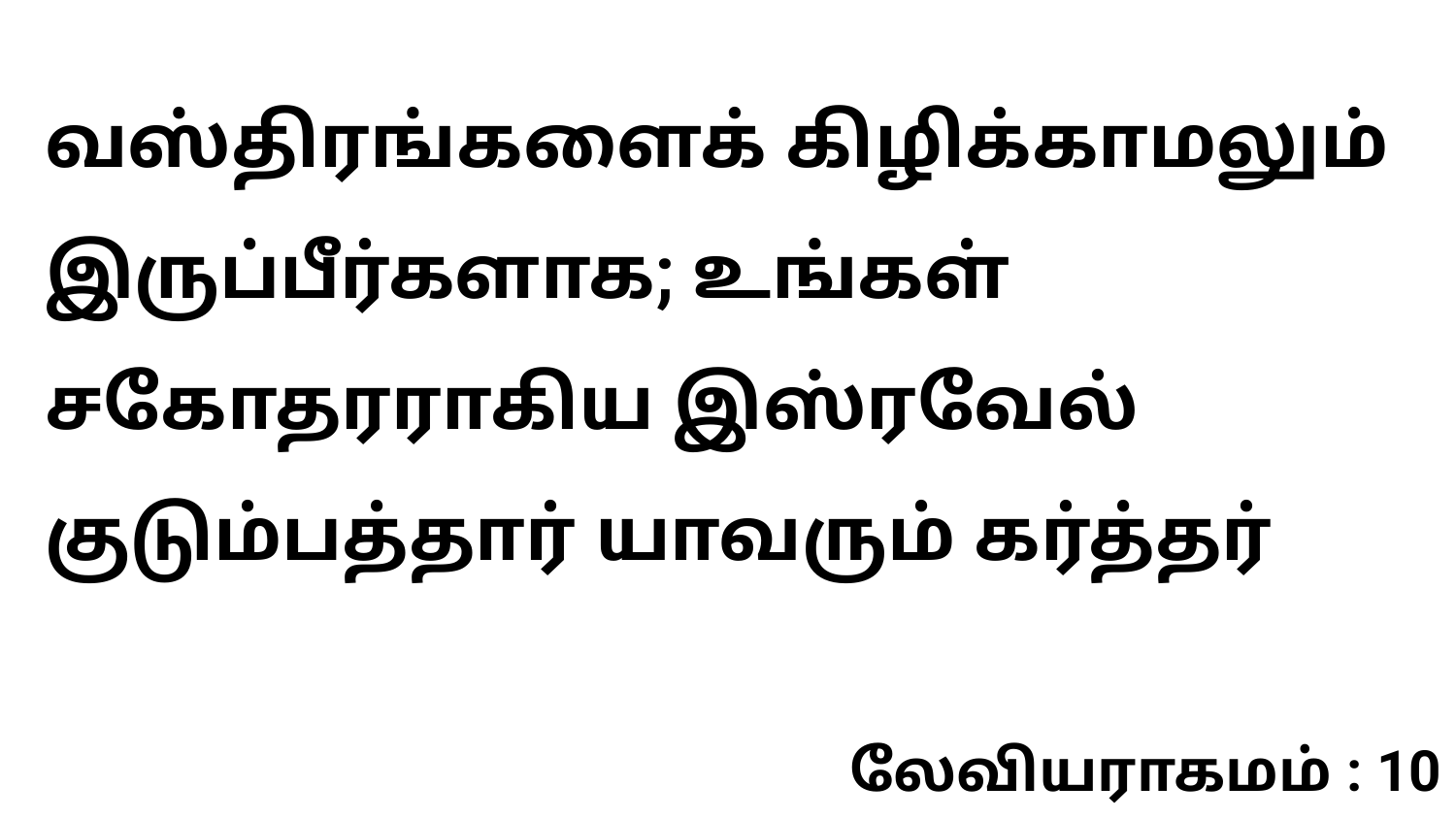

வஸ்திரங்களைக் கிழிக்காமலும் இருப்பீர்களாக; உங்கள் சகோதரராகிய இஸ்ரவேல் குடும்பத்தார் யாவரும் கர்த்தர்
லேவியராகமம் : 10